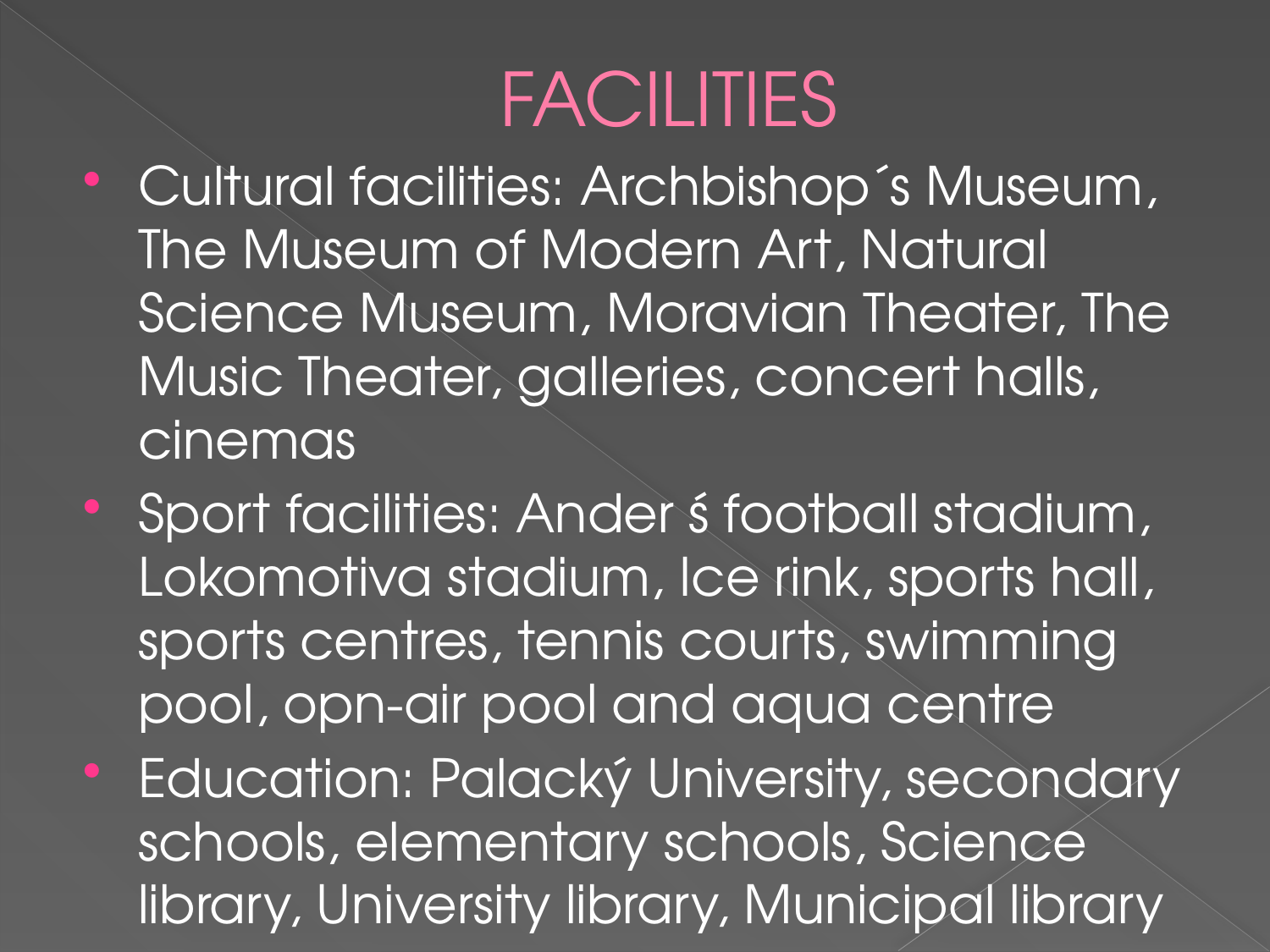

# FACILITIES
Cultural facilities: Archbishop´s Museum, The Museum of Modern Art, Natural Science Museum, Moravian Theater, The Music Theater, galleries, concert halls, cinemas
Sport facilities: Ander ś football stadium, Lokomotiva stadium, Ice rink, sports hall, sports centres, tennis courts, swimming pool, opn-air pool and aqua centre
Education: Palacký University, secondary schools, elementary schools, Science library, University library, Municipal library